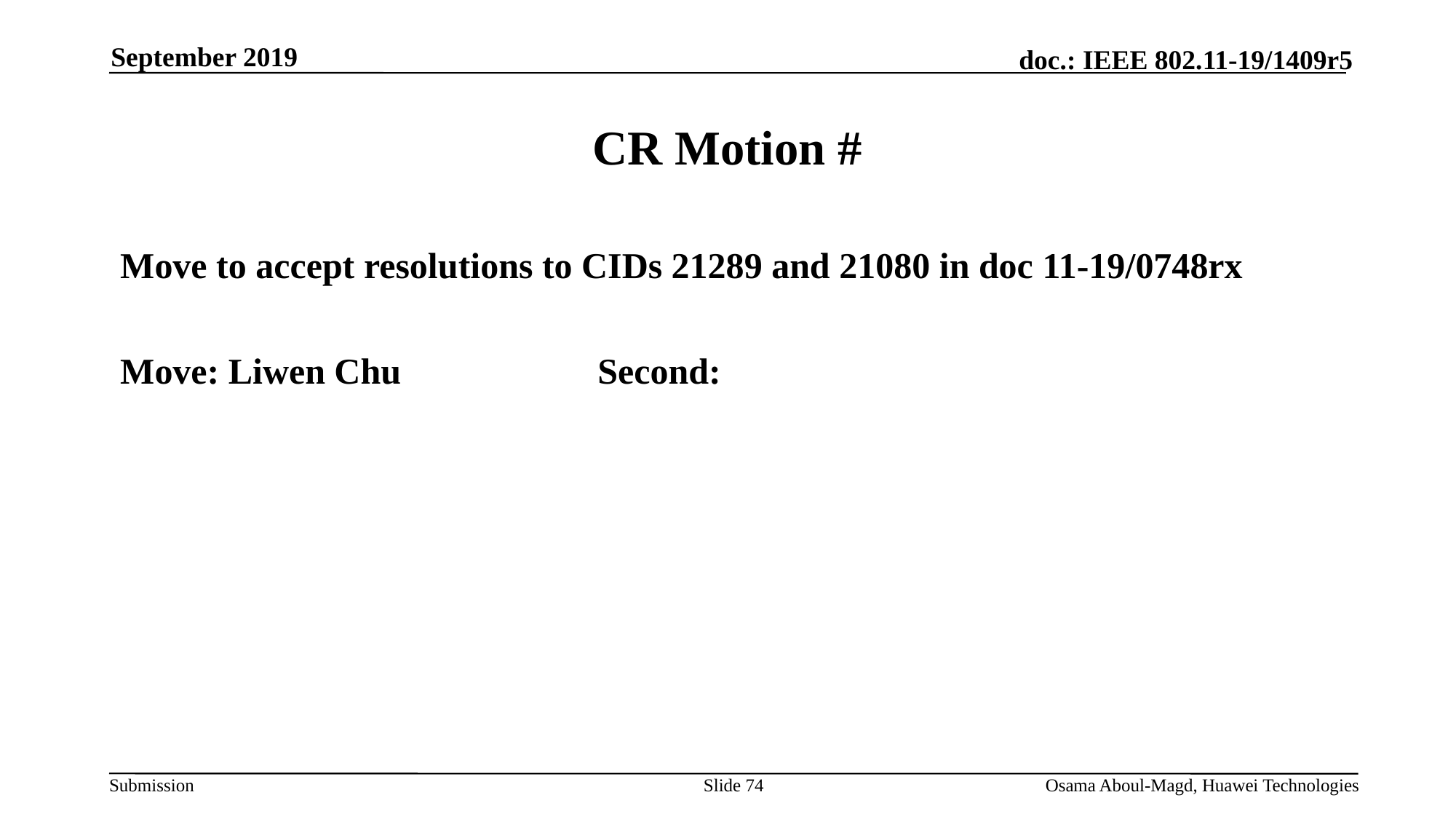

September 2019
# CR Motion #
Move to accept resolutions to CIDs 21289 and 21080 in doc 11-19/0748rx

Move: Liwen Chu		Second:
Slide 74
Osama Aboul-Magd, Huawei Technologies